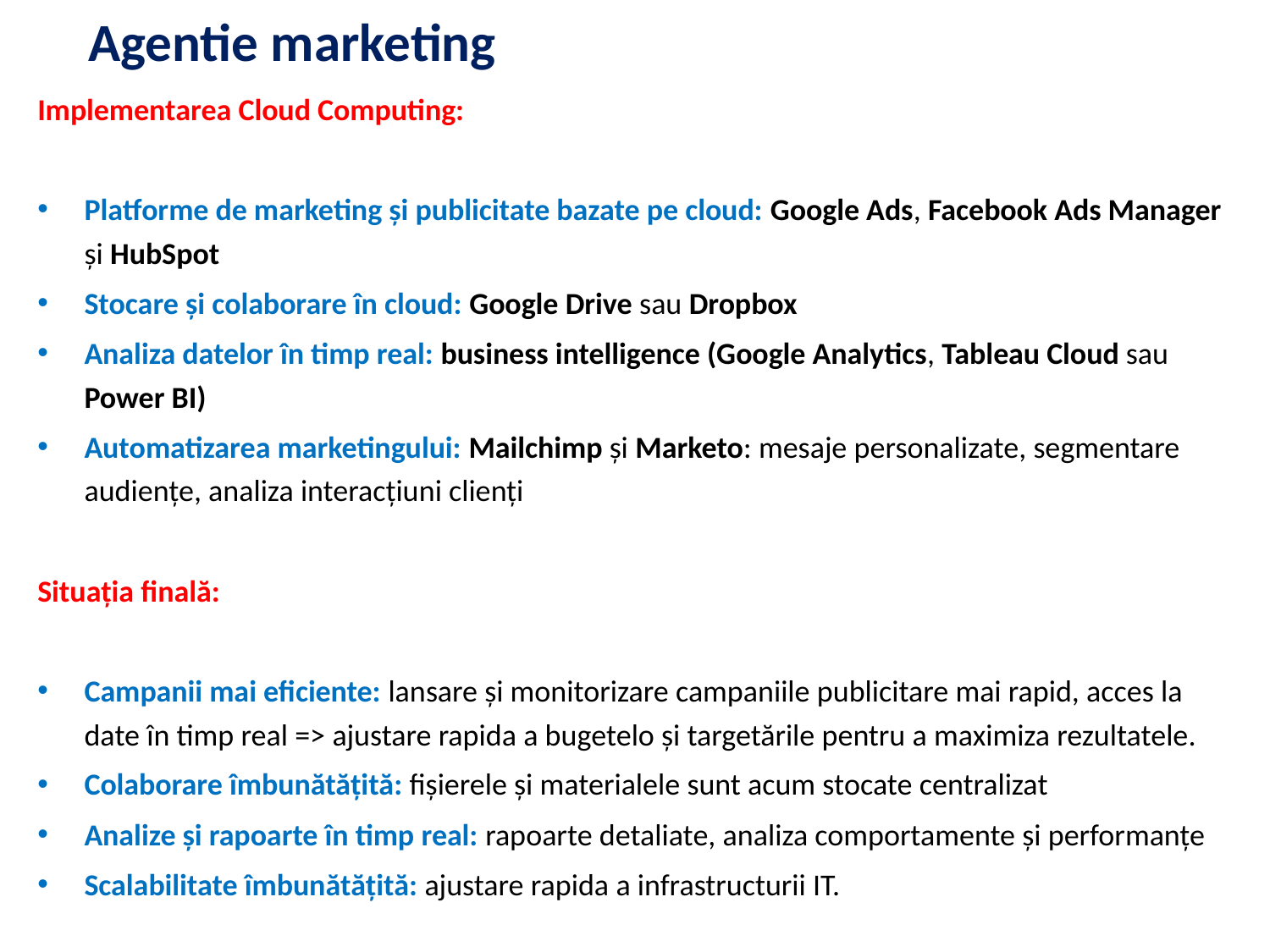

# Agentie marketing
Implementarea Cloud Computing:

Platforme de marketing și publicitate bazate pe cloud: Google Ads, Facebook Ads Manager și HubSpot
Stocare și colaborare în cloud: Google Drive sau Dropbox
Analiza datelor în timp real: business intelligence (Google Analytics, Tableau Cloud sau Power BI)
Automatizarea marketingului: Mailchimp și Marketo: mesaje personalizate, segmentare audiențe, analiza interacțiuni clienți

Situația finală:

Campanii mai eficiente: lansare și monitorizare campaniile publicitare mai rapid, acces la date în timp real => ajustare rapida a bugetelo și targetările pentru a maximiza rezultatele.
Colaborare îmbunătățită: fișierele și materialele sunt acum stocate centralizat
Analize și rapoarte în timp real: rapoarte detaliate, analiza comportamente și performanțe
Scalabilitate îmbunătățită: ajustare rapida a infrastructurii IT.